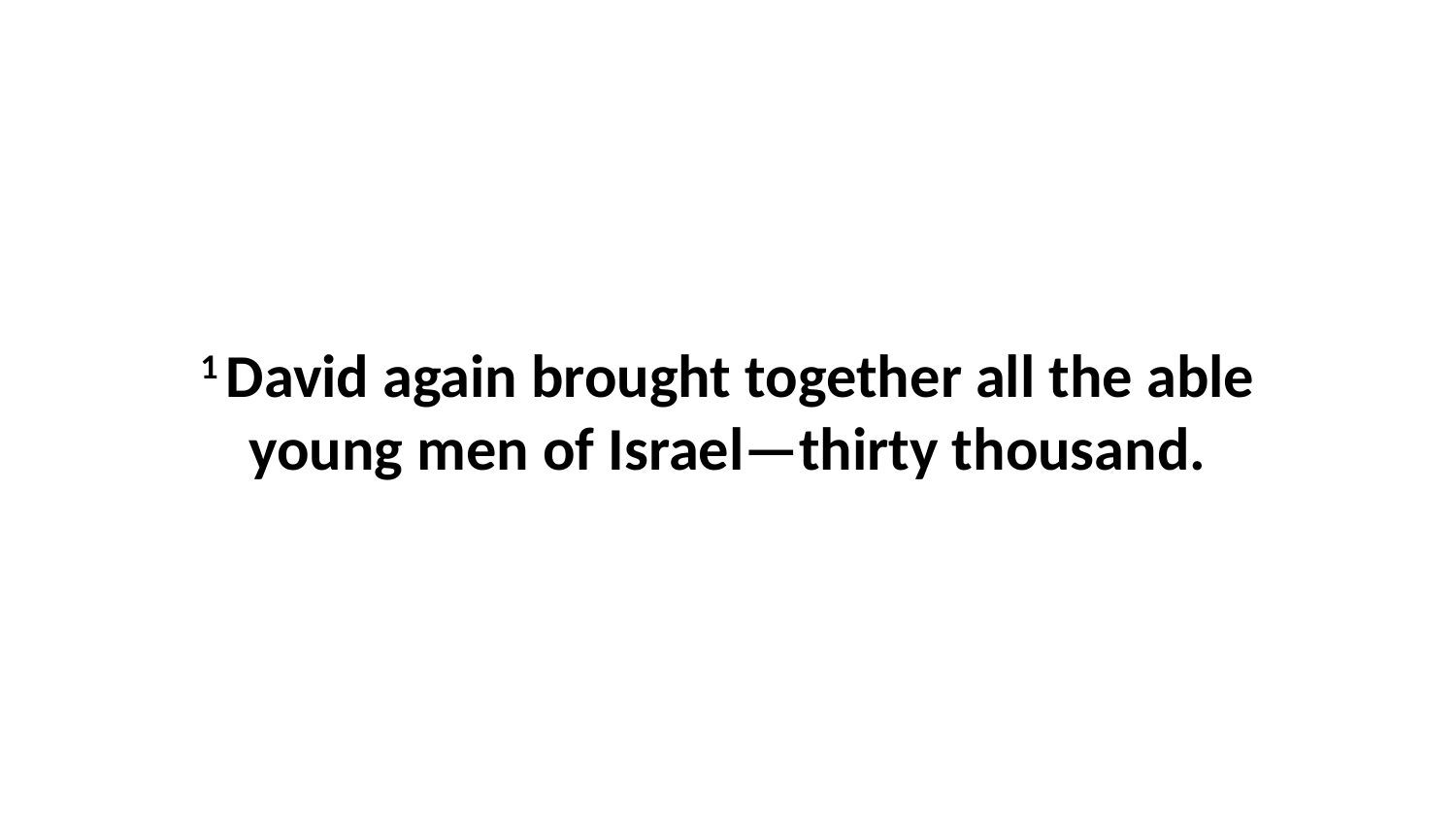

1 David again brought together all the able young men of Israel—thirty thousand.